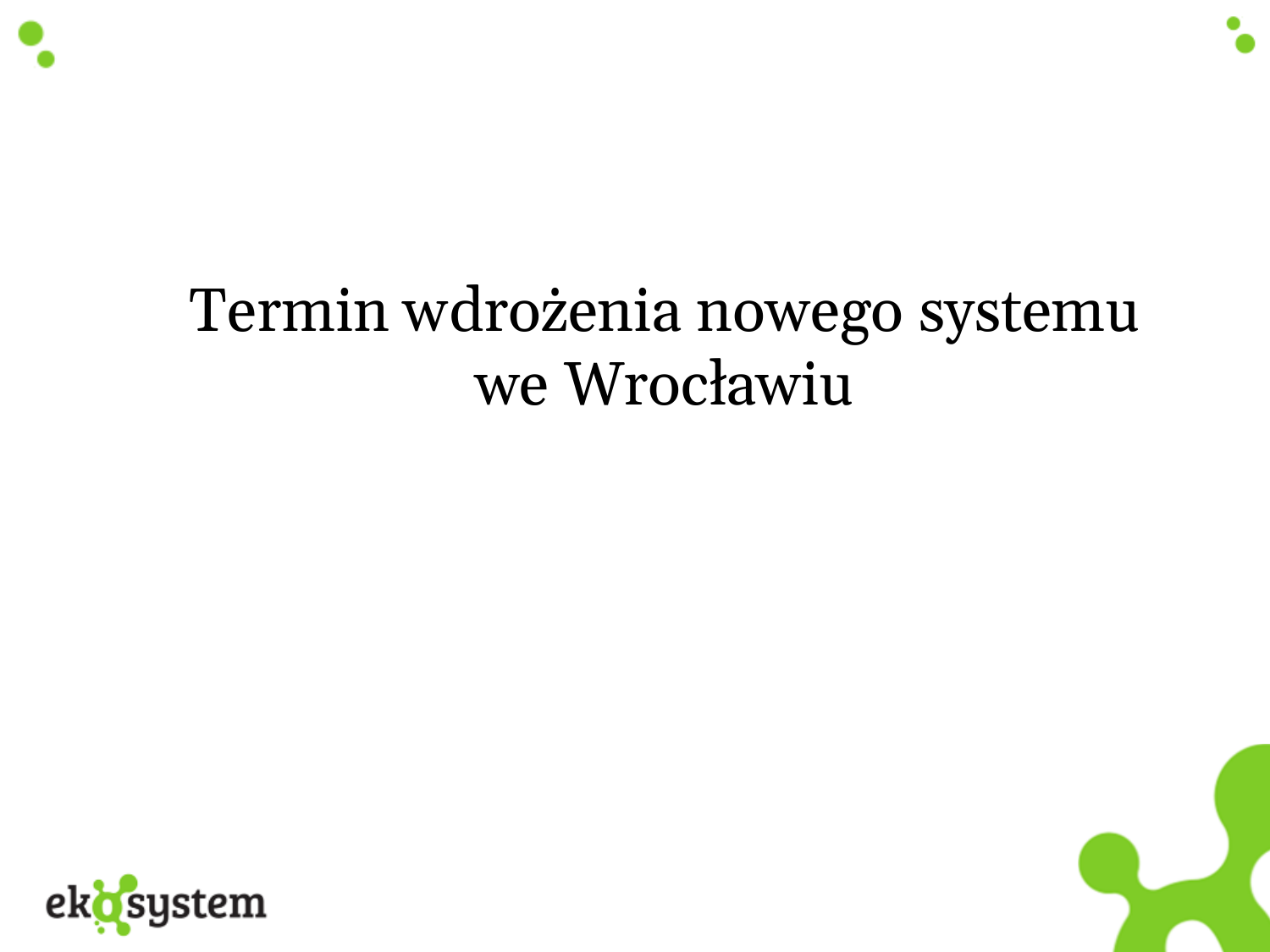

# Termin wdrożenia nowego systemu we Wrocławiu